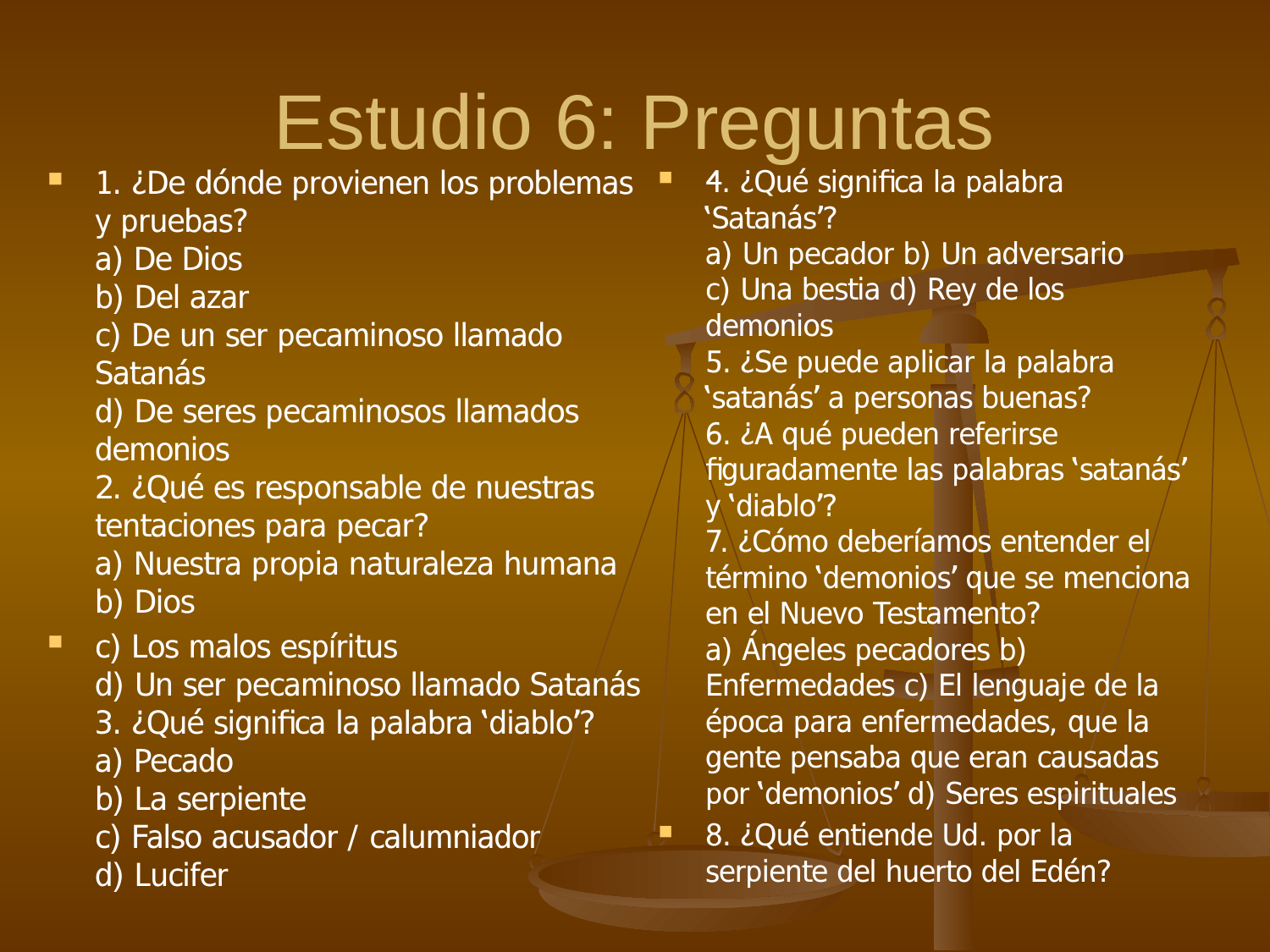

# Estudio 6: Preguntas
1. ¿De dónde provienen los problemas y pruebas?
a) De Dios
b) Del azar
c) De un ser pecaminoso llamado Satanás
d) De seres pecaminosos llamados demonios
2. ¿Qué es responsable de nuestras tentaciones para pecar?
a) Nuestra propia naturaleza humana
b) Dios
c) Los malos espíritus
d) Un ser pecaminoso llamado Satanás
3. ¿Qué significa la palabra ‘diablo’?
a) Pecado
b) La serpiente
c) Falso acusador / calumniador
d) Lucifer

4. ¿Qué significa la palabra ‘Satanás’?
a) Un pecador b) Un adversario
c) Una bestia d) Rey de los demonios
5. ¿Se puede aplicar la palabra ‘satanás’ a personas buenas?
6. ¿A qué pueden referirse figuradamente las palabras ‘satanás’ y ‘diablo’?
7. ¿Cómo deberíamos entender el término ‘demonios’ que se menciona en el Nuevo Testamento?
a) Ángeles pecadores b) Enfermedades c) El lenguaje de la época para enfermedades, que la gente pensaba que eran causadas por ‘demonios’ d) Seres espirituales
8. ¿Qué entiende Ud. por la serpiente del huerto del Edén?